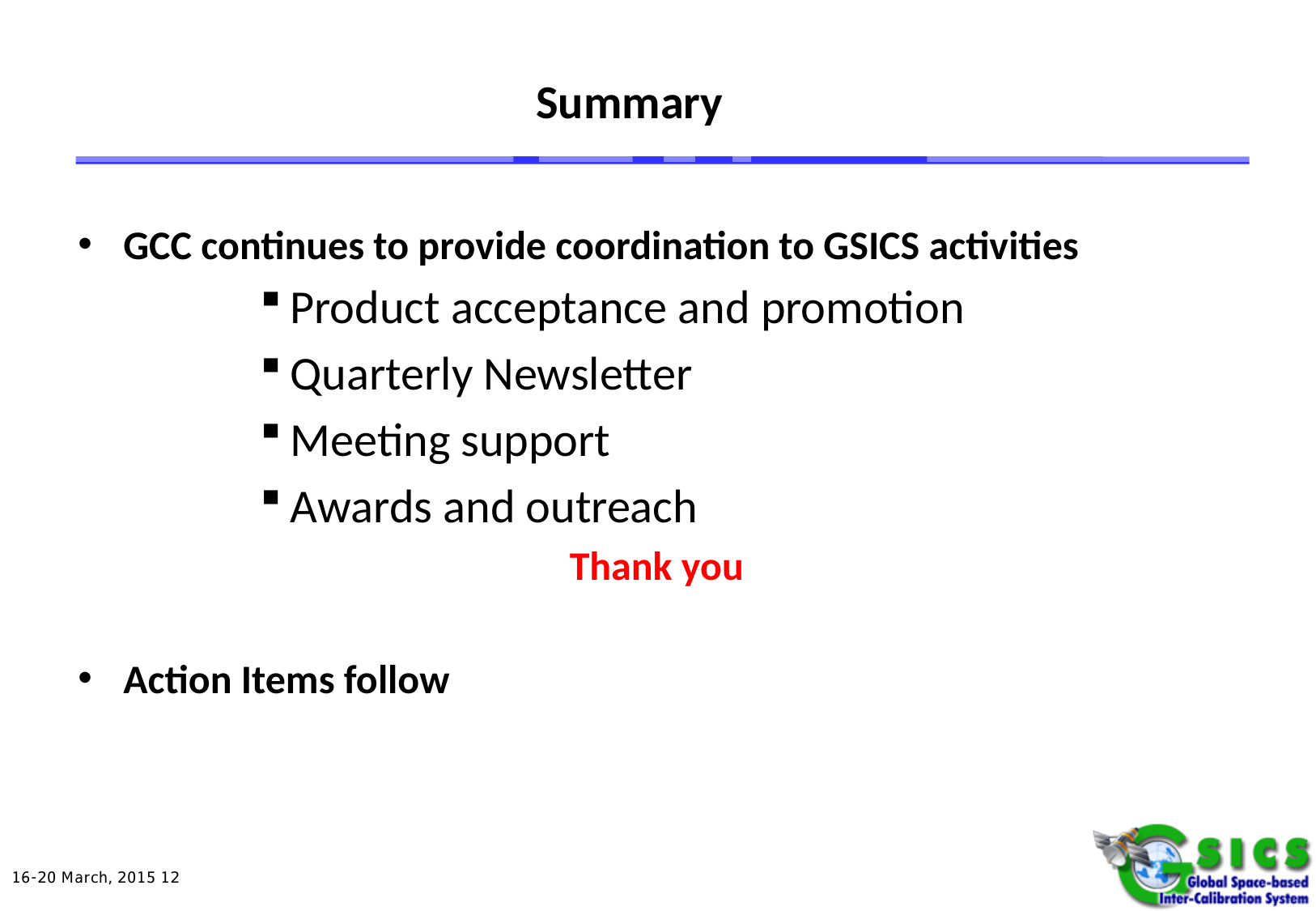

# Summary
GCC continues to provide coordination to GSICS activities
Product acceptance and promotion
Quarterly Newsletter
Meeting support
Awards and outreach
				         Thank you

Action Items follow